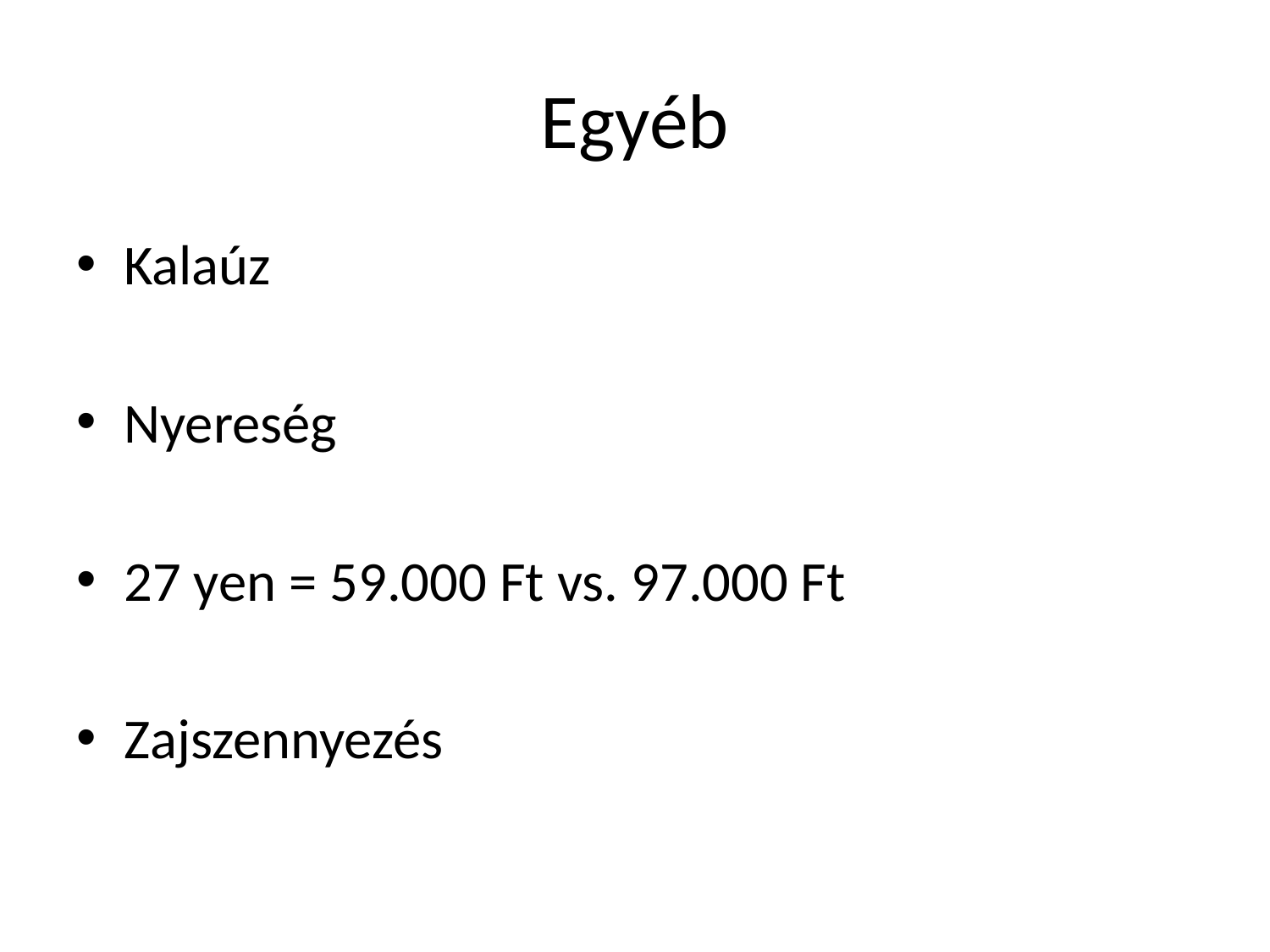

# Egyéb
Kalaúz

Nyereség

27 yen = 59.000 Ft vs. 97.000 Ft

Zajszennyezés